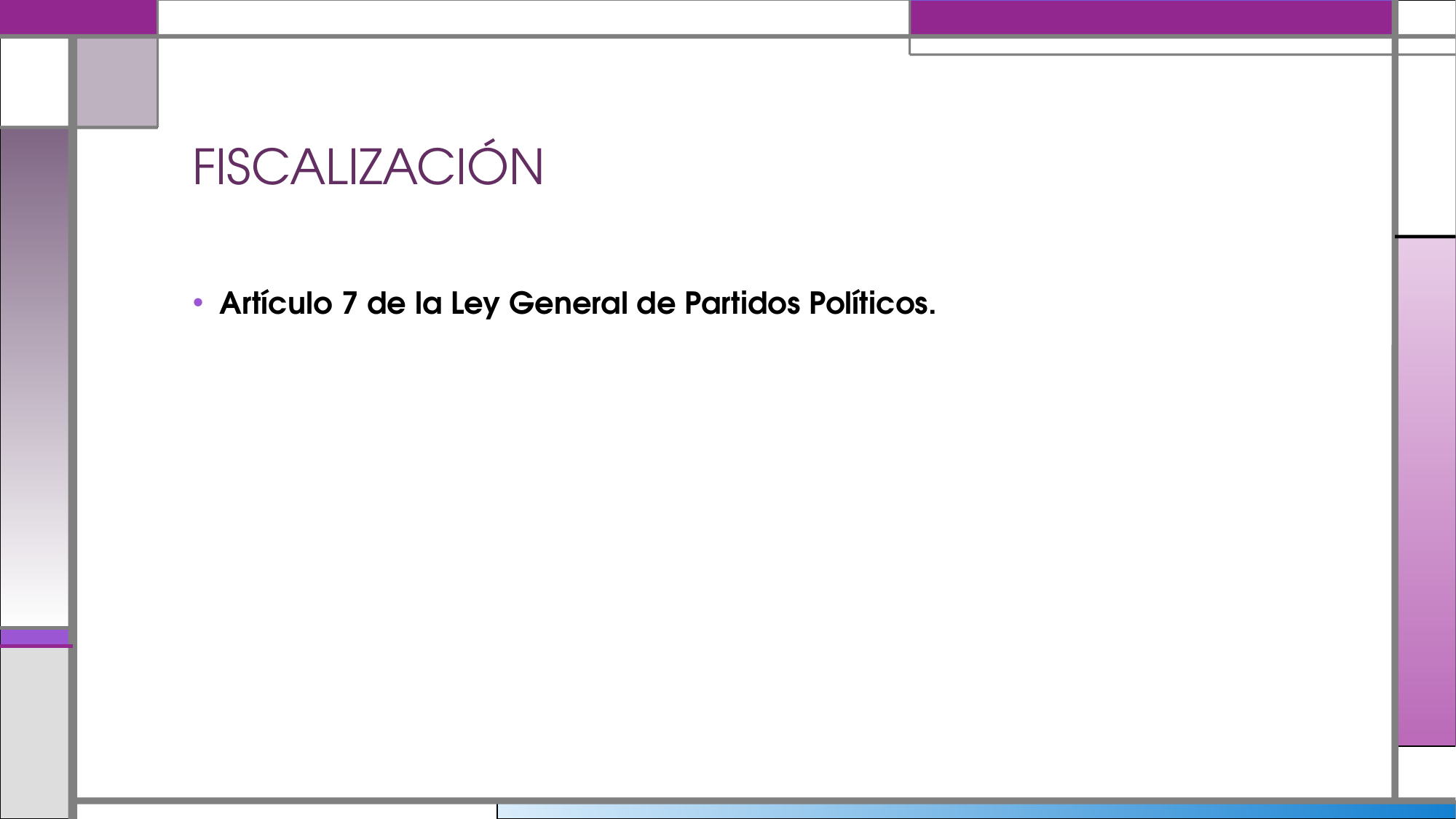

# FISCALIZACIÓN

Artículo 7 de la Ley General de Partidos Políticos.